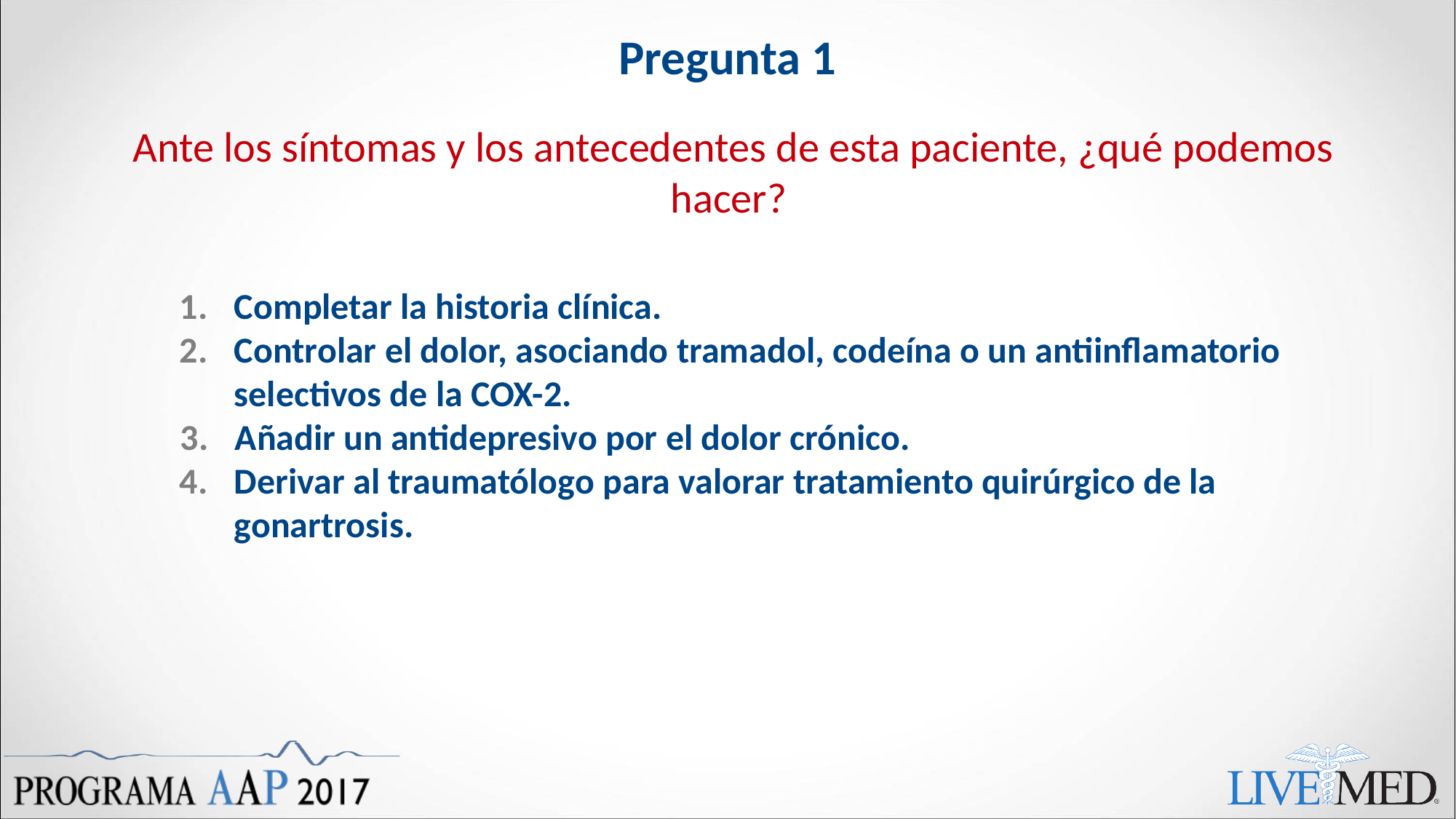

# Pregunta 1
Ante los síntomas y los antecedentes de esta paciente, ¿qué podemos hacer?
Completar la historia clínica.
Controlar el dolor, asociando tramadol, codeína o un antiinflamatorio  selectivos de la COX-2.
Añadir un antidepresivo por el dolor crónico.
Derivar al traumatólogo para valorar tratamiento quirúrgico de la   gonartrosis.